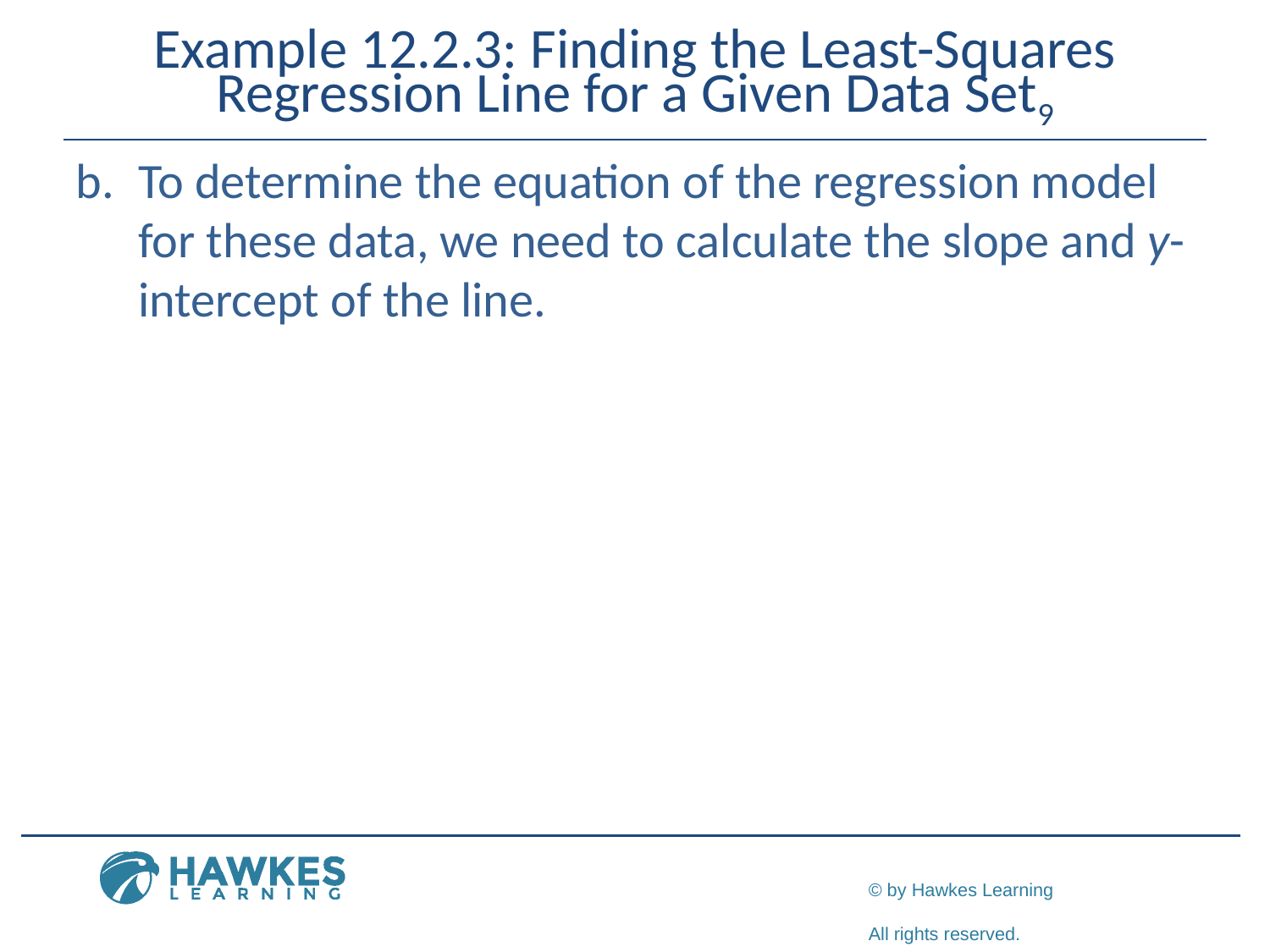

# Example 12.2.3: Finding the Least-Squares Regression Line for a Given Data Set9
b.	​To determine the equation of the regression model for these data, we need to calculate the slope and y-intercept of the line.
​